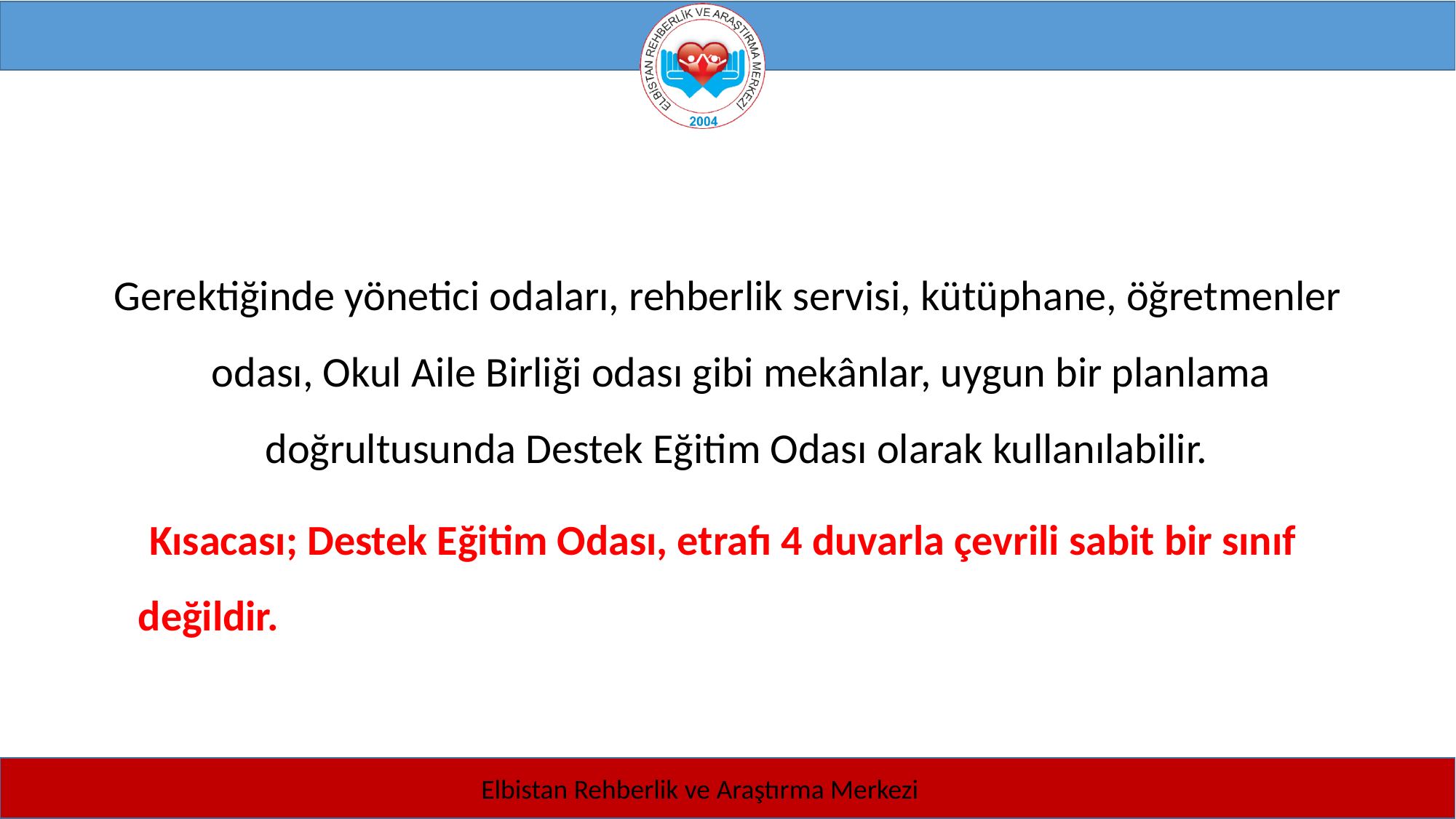

Gerektiğinde yönetici odaları, rehberlik servisi, kütüphane, öğretmenler odası, Okul Aile Birliği odası gibi mekânlar, uygun bir planlama doğrultusunda Destek Eğitim Odası olarak kullanılabilir.
    Kısacası; Destek Eğitim Odası, etrafı 4 duvarla çevrili sabit bir sınıf değildir.